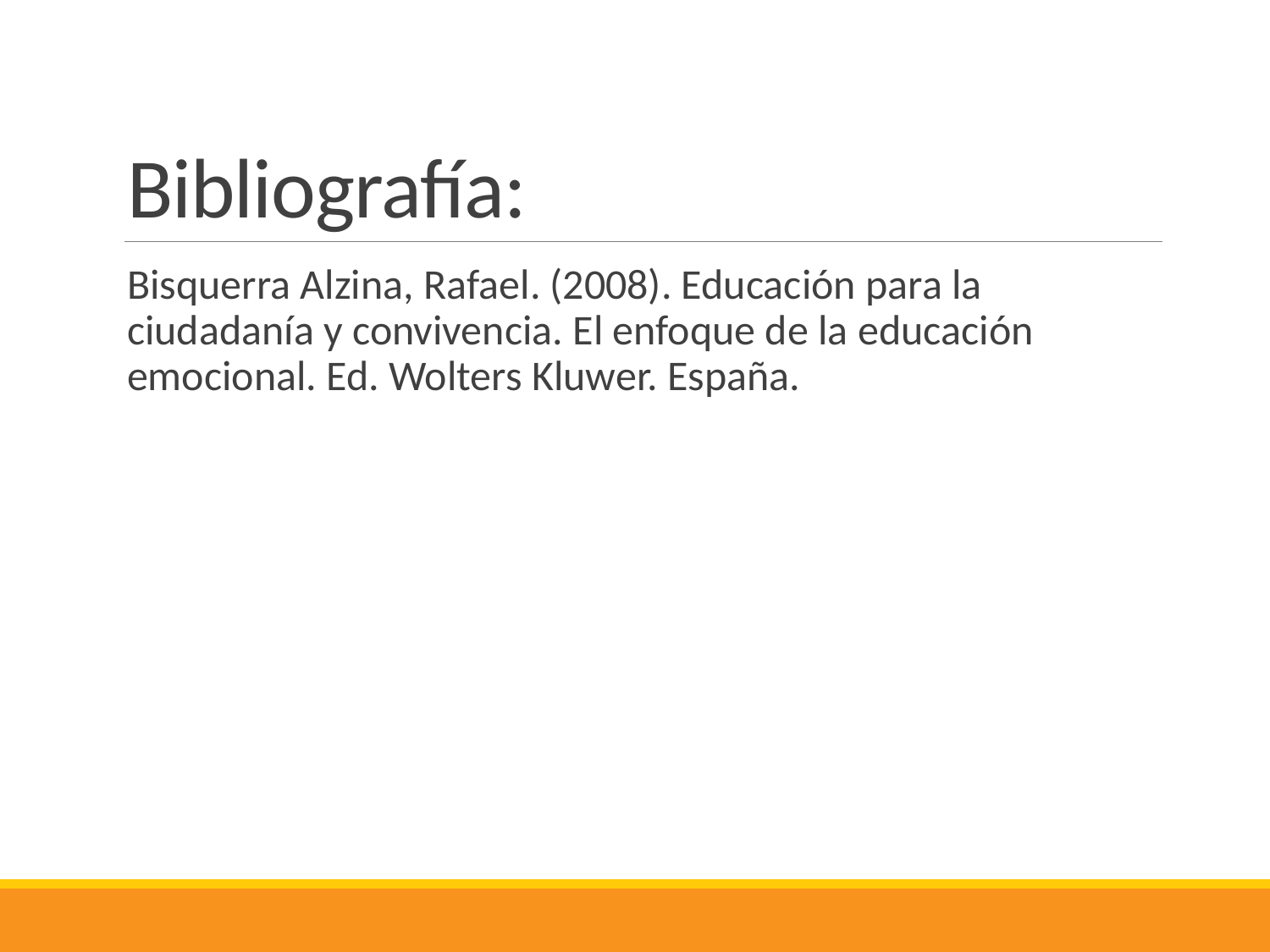

# Bibliografía:
Bisquerra Alzina, Rafael. (2008). Educación para la ciudadanía y convivencia. El enfoque de la educación emocional. Ed. Wolters Kluwer. España.